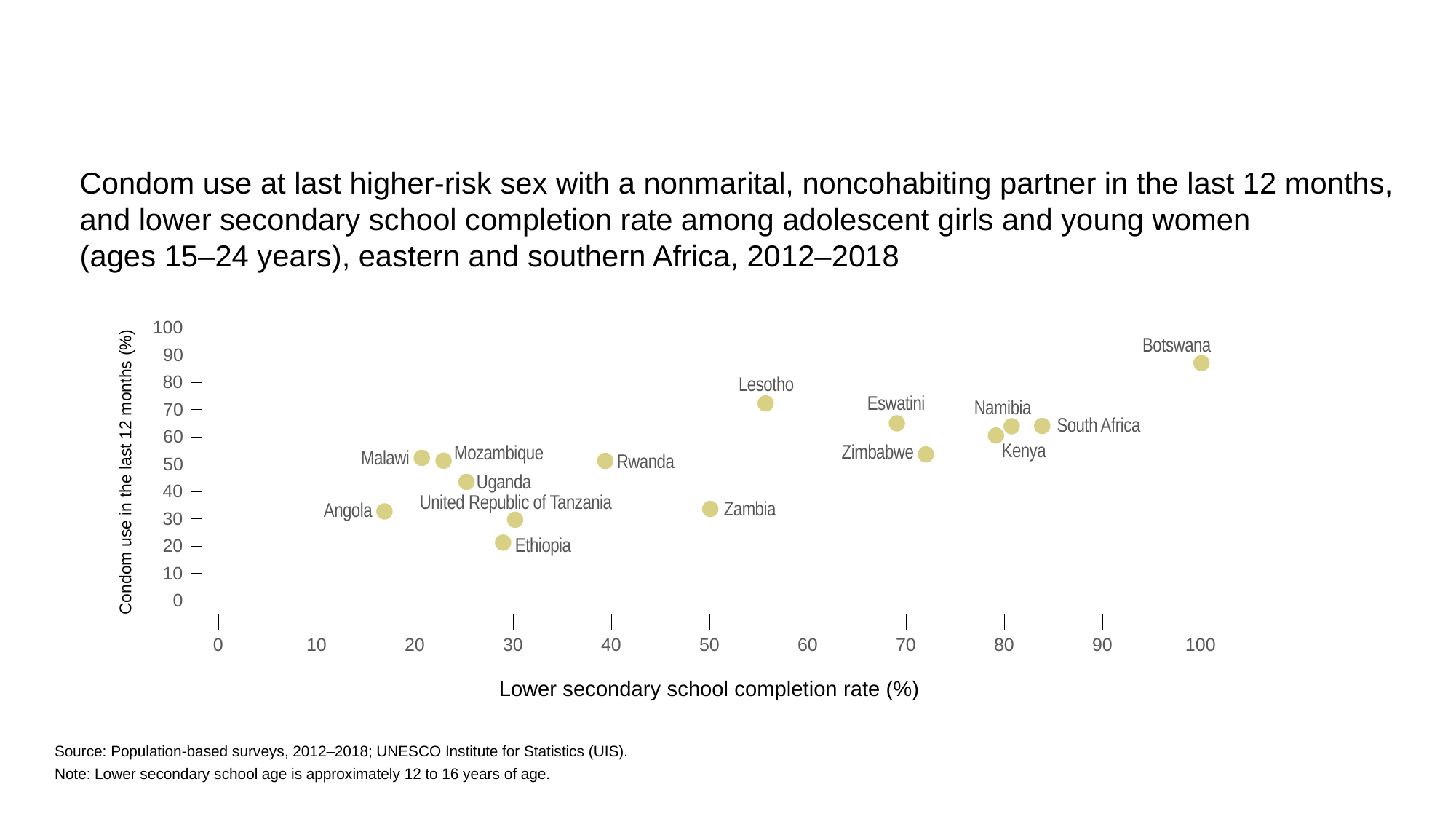

Condom use at last higher-risk sex with a nonmarital, noncohabiting partner in the last 12 months, and lower secondary school completion rate among adolescent girls and young women
(ages 15–24 years), eastern and southern Africa, 2012–2018
100
Condom use in the last 12 months (%)
Botswana
90

80
Lesotho
Eswatini
70
Namibia

South Africa

60

Kenya
Zimbabwe
Mozambique
Malawi

50
Rwanda

Uganda

40
United Republic of Tanzania
Zambia
Angola

30

20
Ethiopia

10
0

0
10
20
30
40
50
60
70
80
90
100
Lower secondary school completion rate (%)
Source: Population-based surveys, 2012–2018; UNESCO Institute for Statistics (UIS).
Note: Lower secondary school age is approximately 12 to 16 years of age.